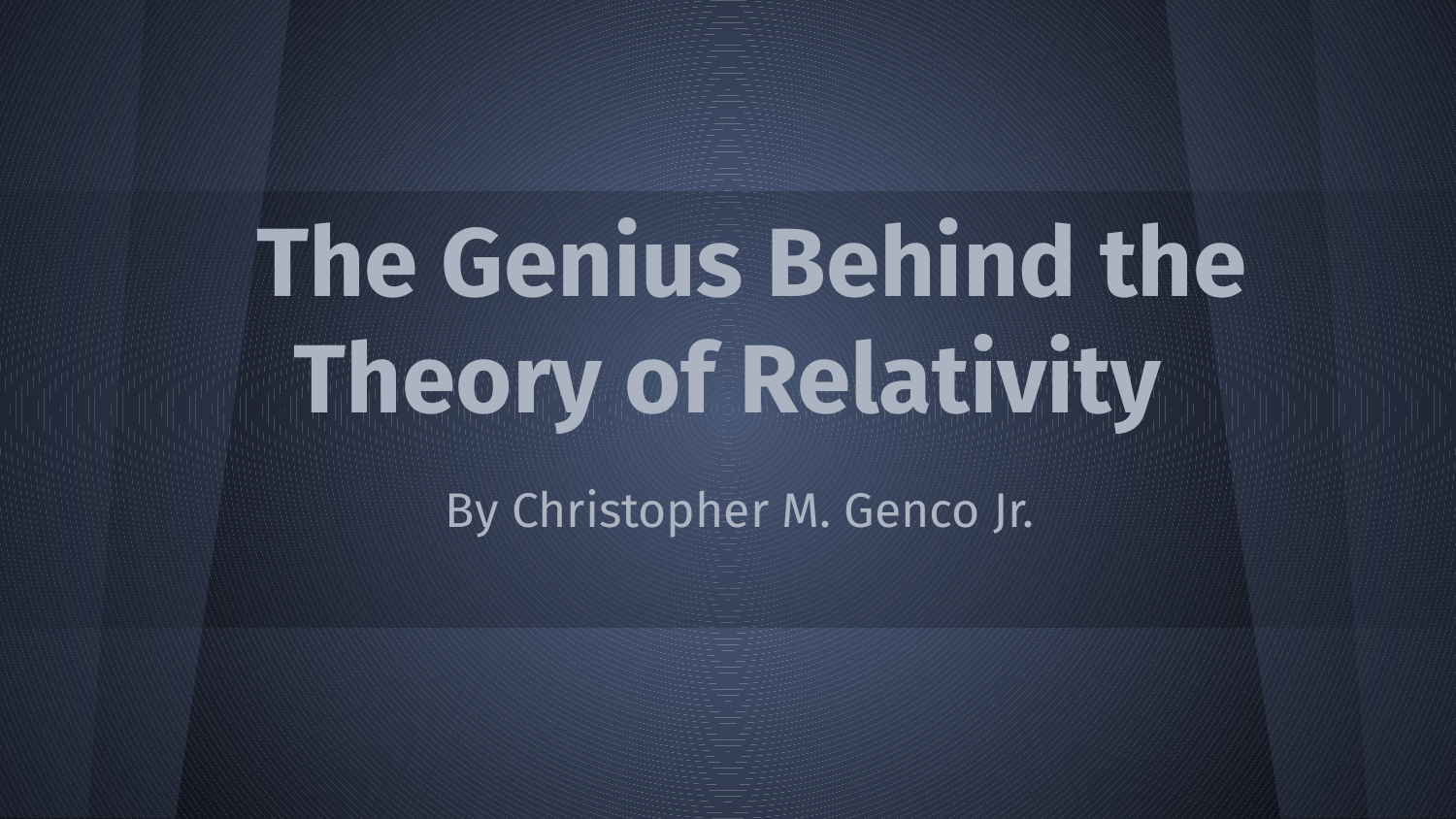

# The Genius Behind the Theory of Relativity
By Christopher M. Genco Jr.